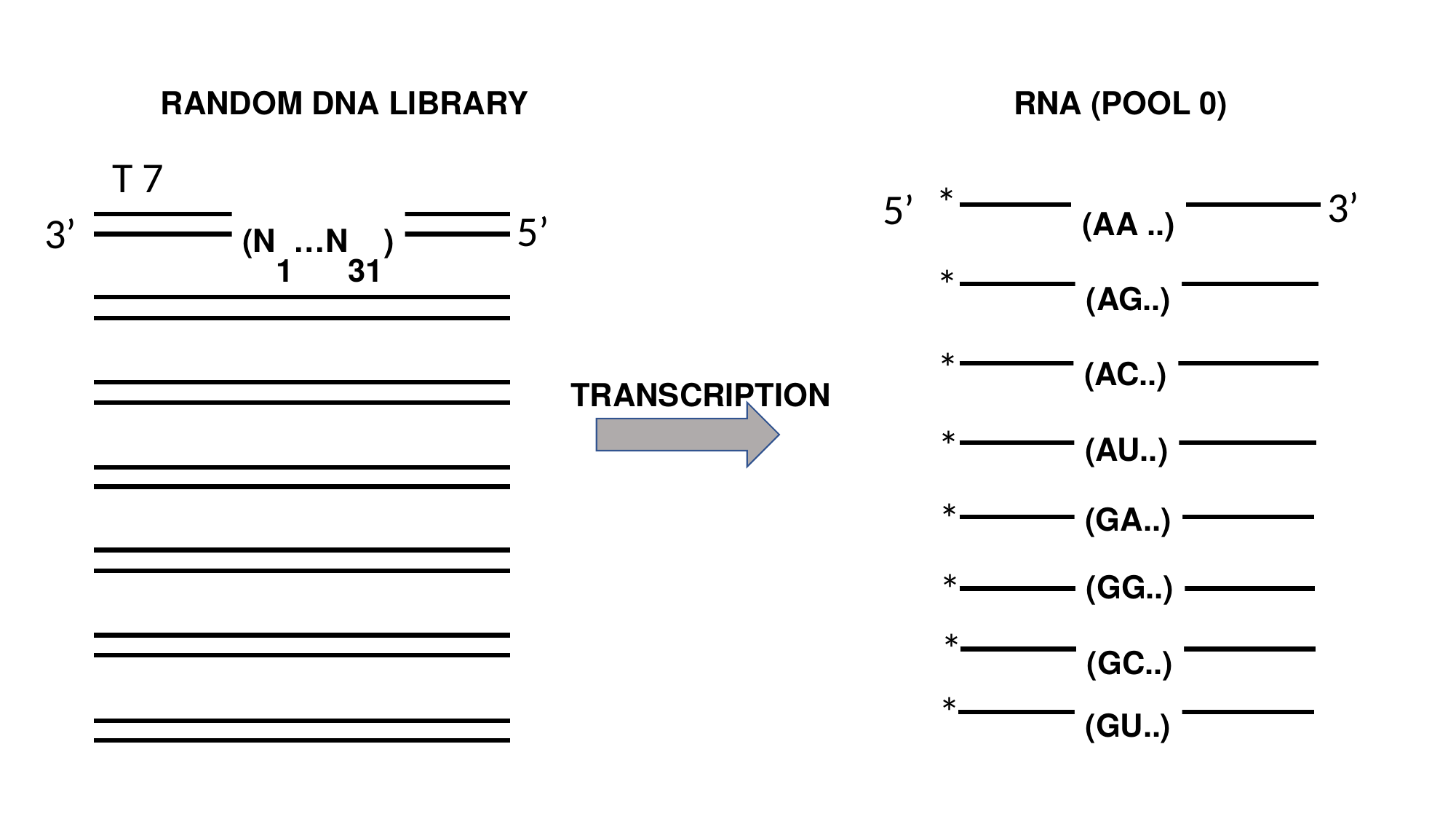

RANDOM DNA LIBRARY
RNA (POOL 0)
T 7
*
3’
5’
(AA ..)
5’
3’
(N1…N31)
*
(AG..)
*
(AC..)
TRANSCRIPTION

*
(AU..)
*
(GA..)
(GG..)
*
*
(GC..)
*
(GU..)